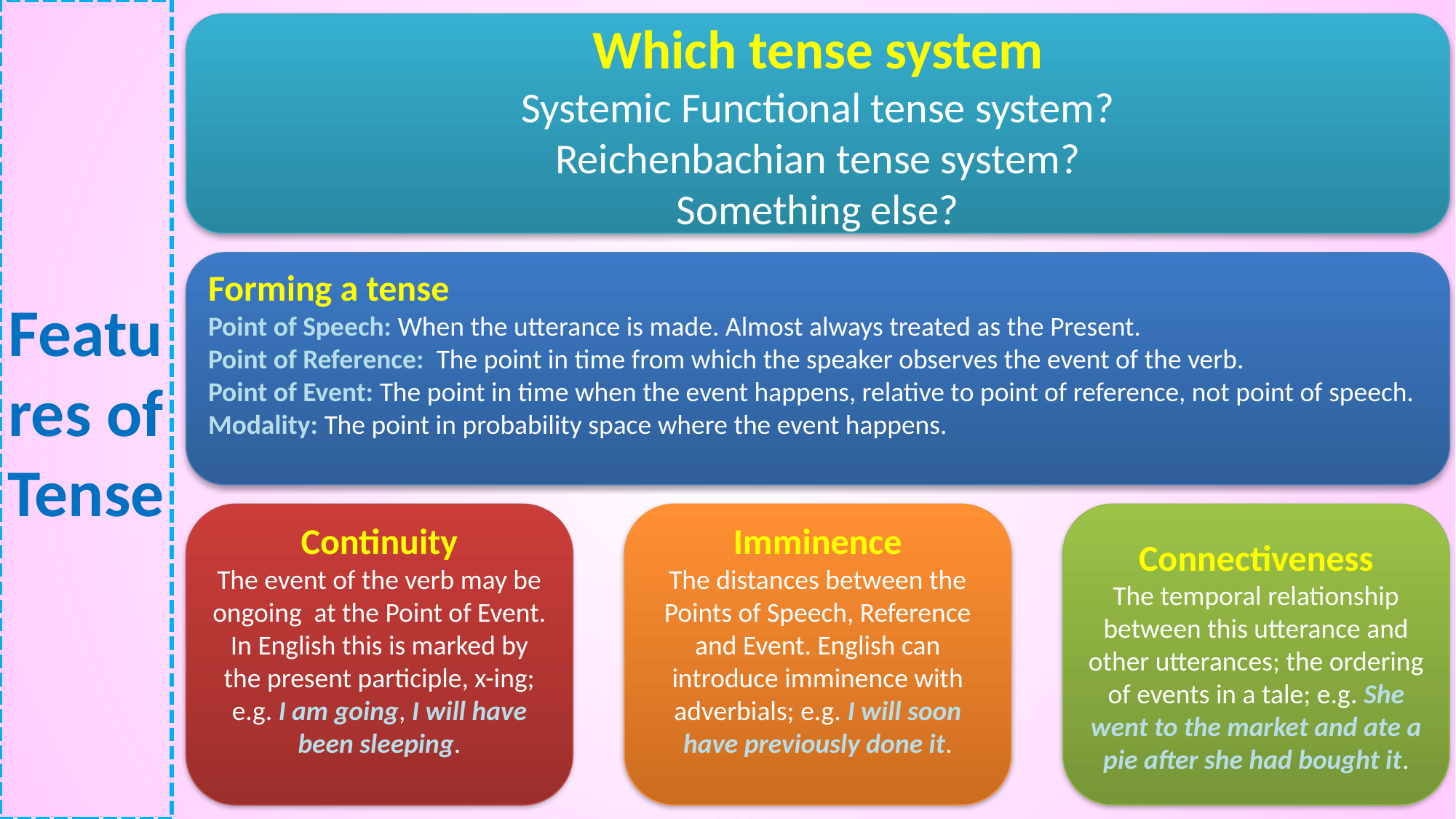

# Features of Tense
Which tense system
Systemic Functional tense system?
Reichenbachian tense system?
Something else?
Forming a tense
Point of Speech: When the utterance is made. Almost always treated as the Present.
Point of Reference:  The point in time from which the speaker observes the event of the verb.
Point of Event: The point in time when the event happens, relative to point of reference, not point of speech.
Modality: The point in probability space where the event happens.

Continuity
The event of the verb may be ongoing  at the Point of Event. In English this is marked by the present participle, x-ing; e.g. I am going, I will have been sleeping.

Imminence
The distances between the Points of Speech, Reference and Event. English can introduce imminence with adverbials; e.g. I will soon have previously done it.

Connectiveness
The temporal relationship between this utterance and other utterances; the ordering of events in a tale; e.g. She went to the market and ate a pie after she had bought it.